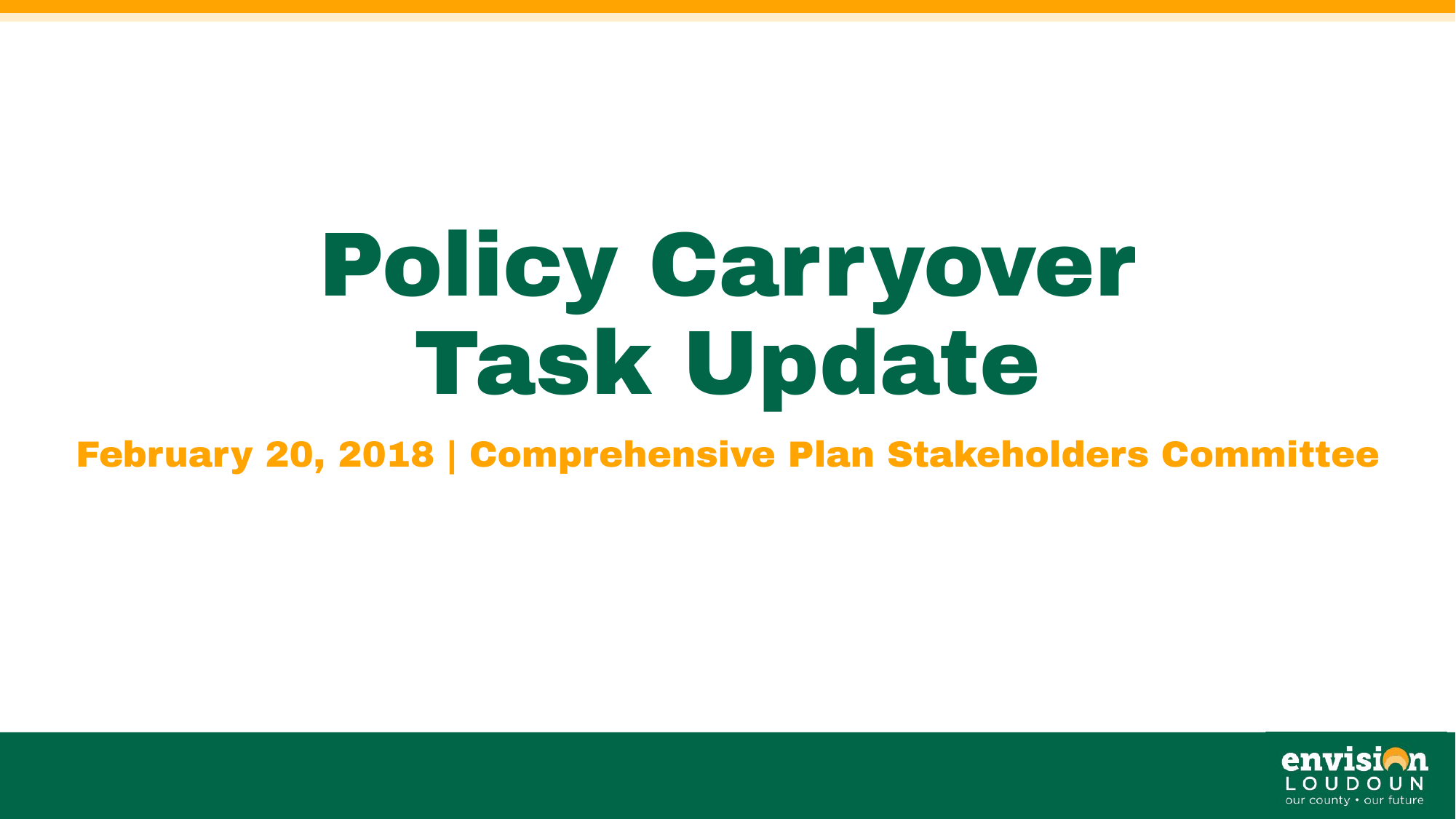

# Policy Carryover Task Update
February 20, 2018 | Comprehensive Plan Stakeholders Committee
20